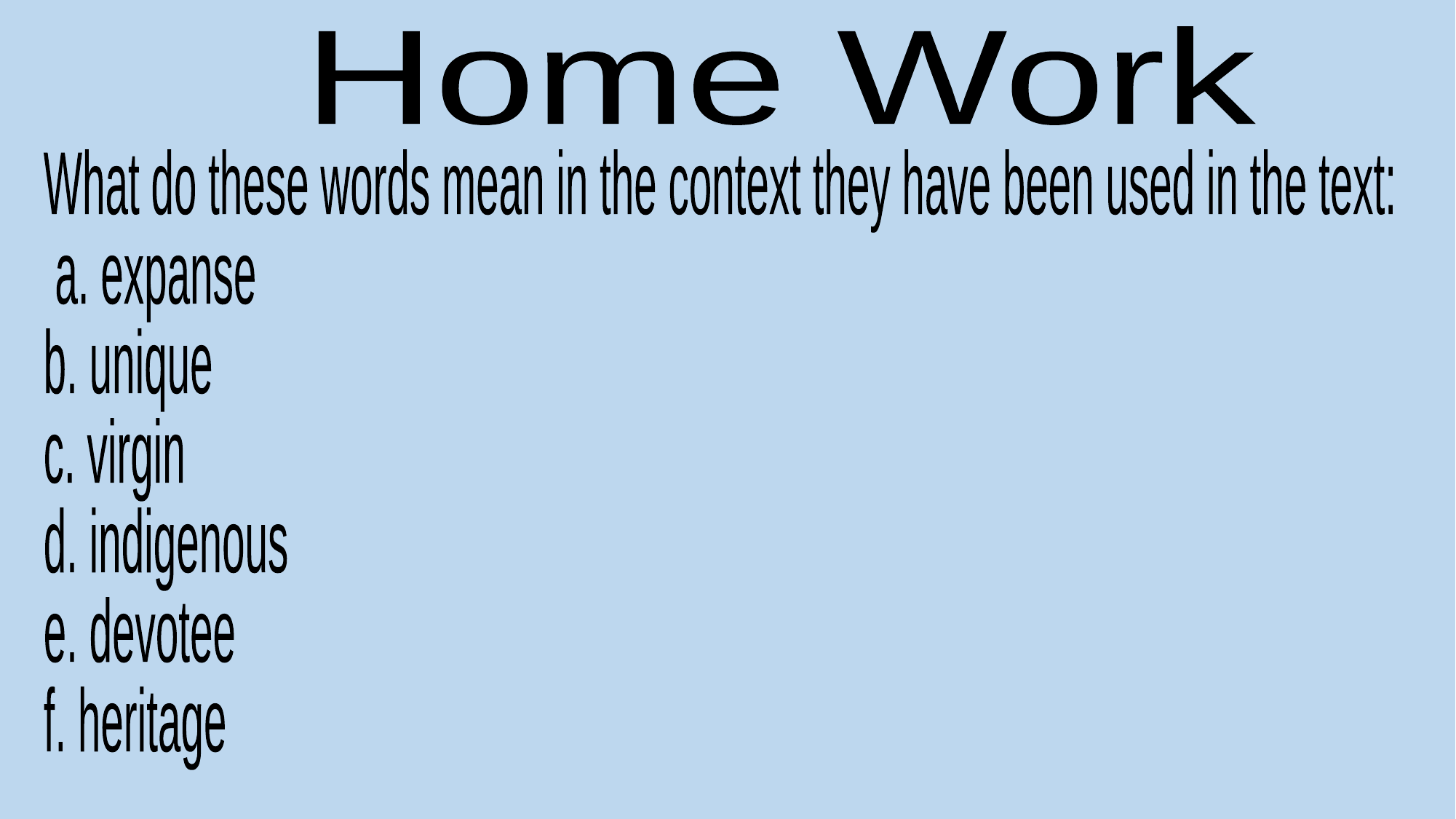

Home Work
What do these words mean in the context they have been used in the text:
 a. expanse
b. unique
c. virgin
d. indigenous
e. devotee
f. heritage